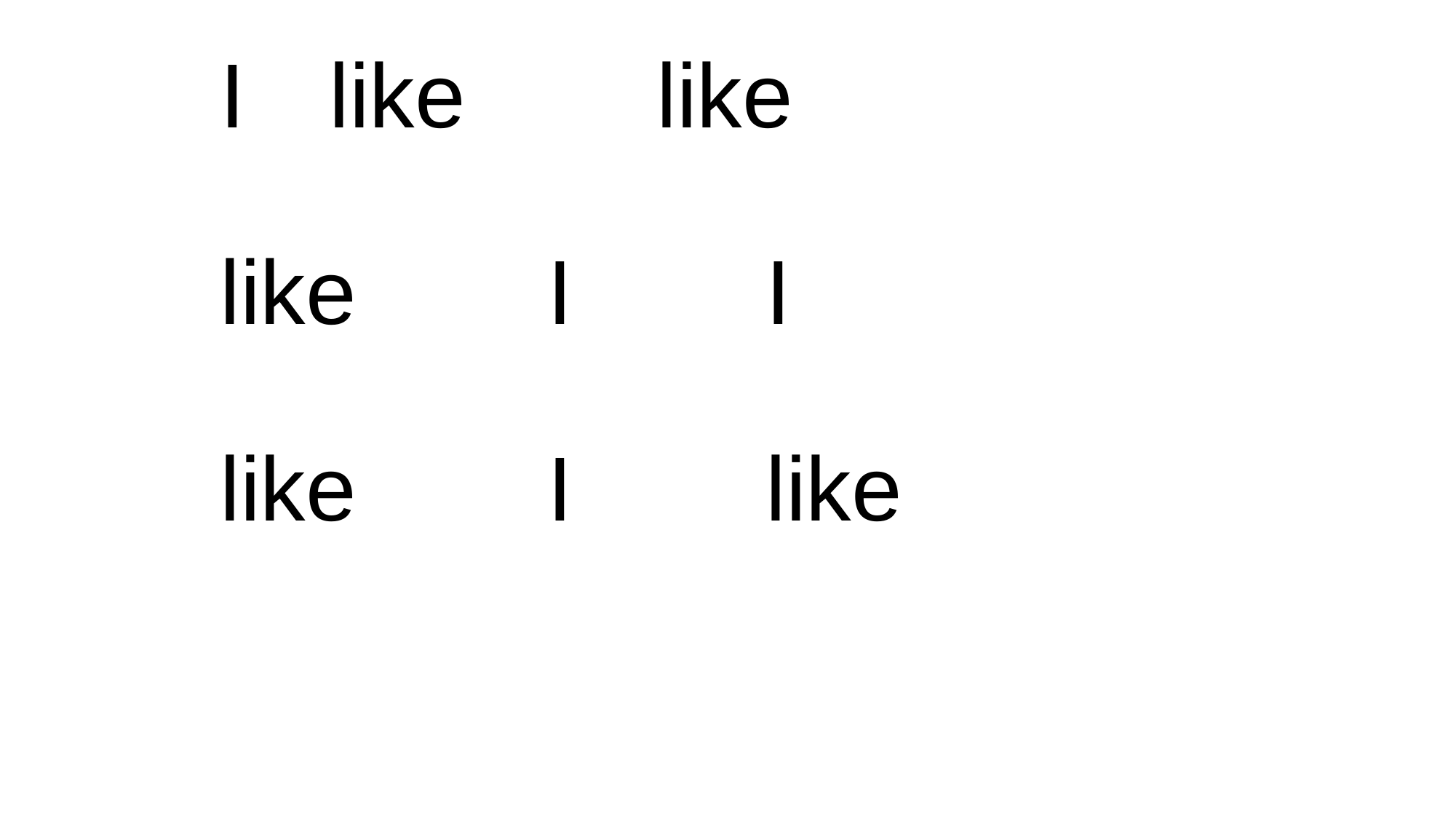

# I   	like		like like		I		I like		I		like